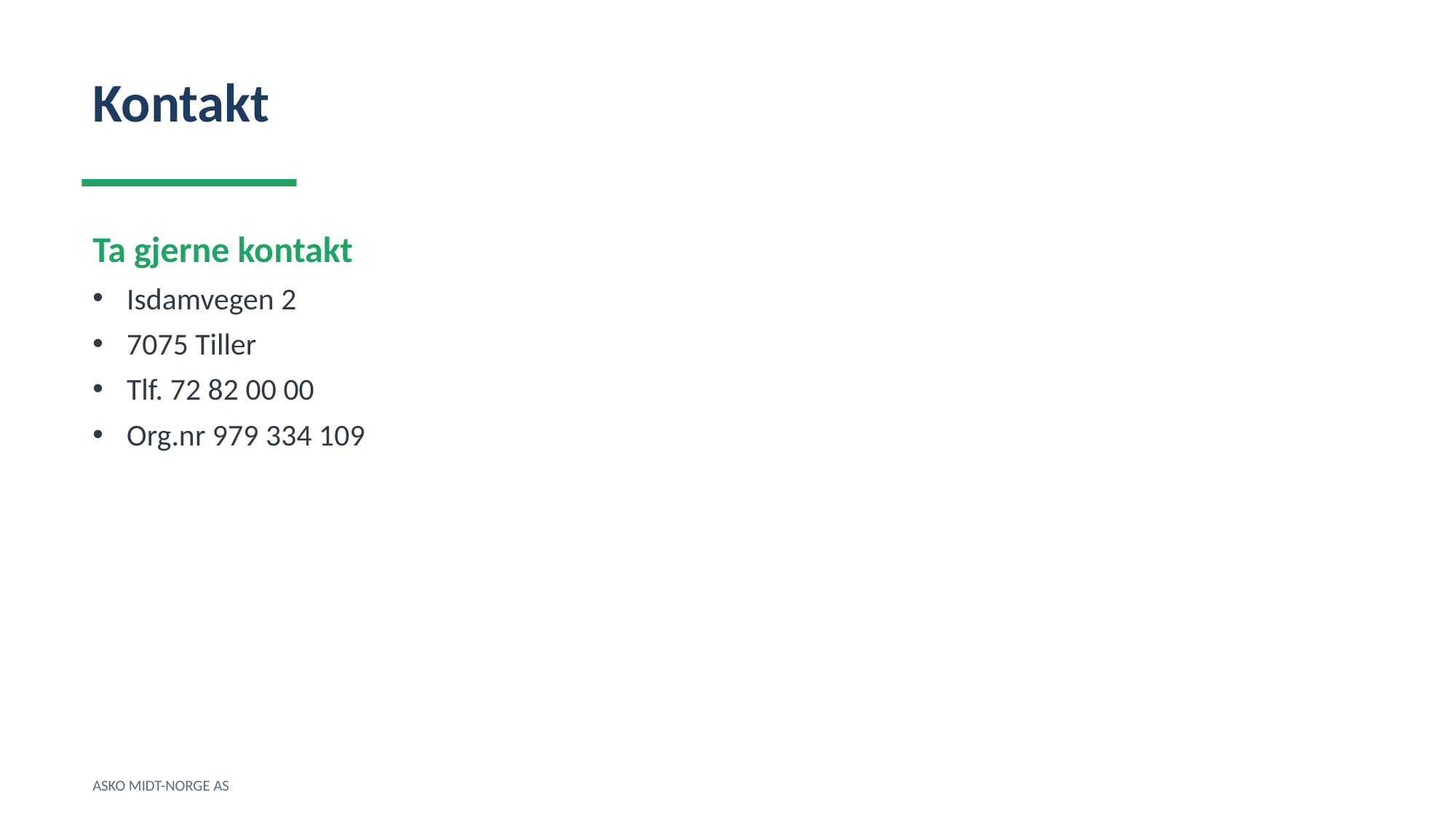

Kontakt

Ta gjerne kontakt
Isdamvegen 2
7075 Tiller
Tlf. 72 82 00 00
Org.nr 979 334 109
ASKO MIDT-NORGE AS